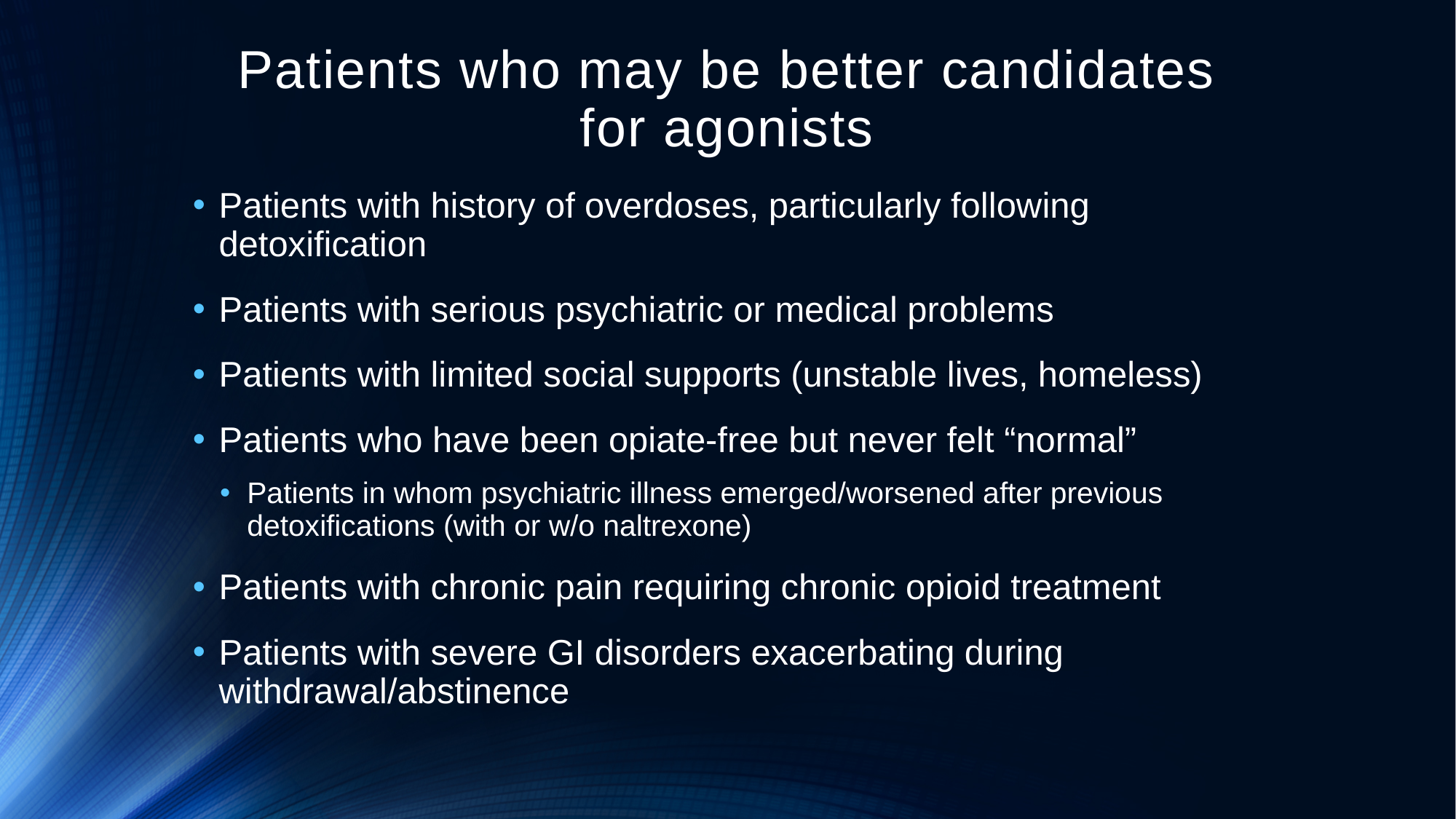

# Patients who may be better candidates for agonists
Patients with history of overdoses, particularly following detoxification
Patients with serious psychiatric or medical problems
Patients with limited social supports (unstable lives, homeless)
Patients who have been opiate-free but never felt “normal”
Patients in whom psychiatric illness emerged/worsened after previous detoxifications (with or w/o naltrexone)
Patients with chronic pain requiring chronic opioid treatment
Patients with severe GI disorders exacerbating during withdrawal/abstinence